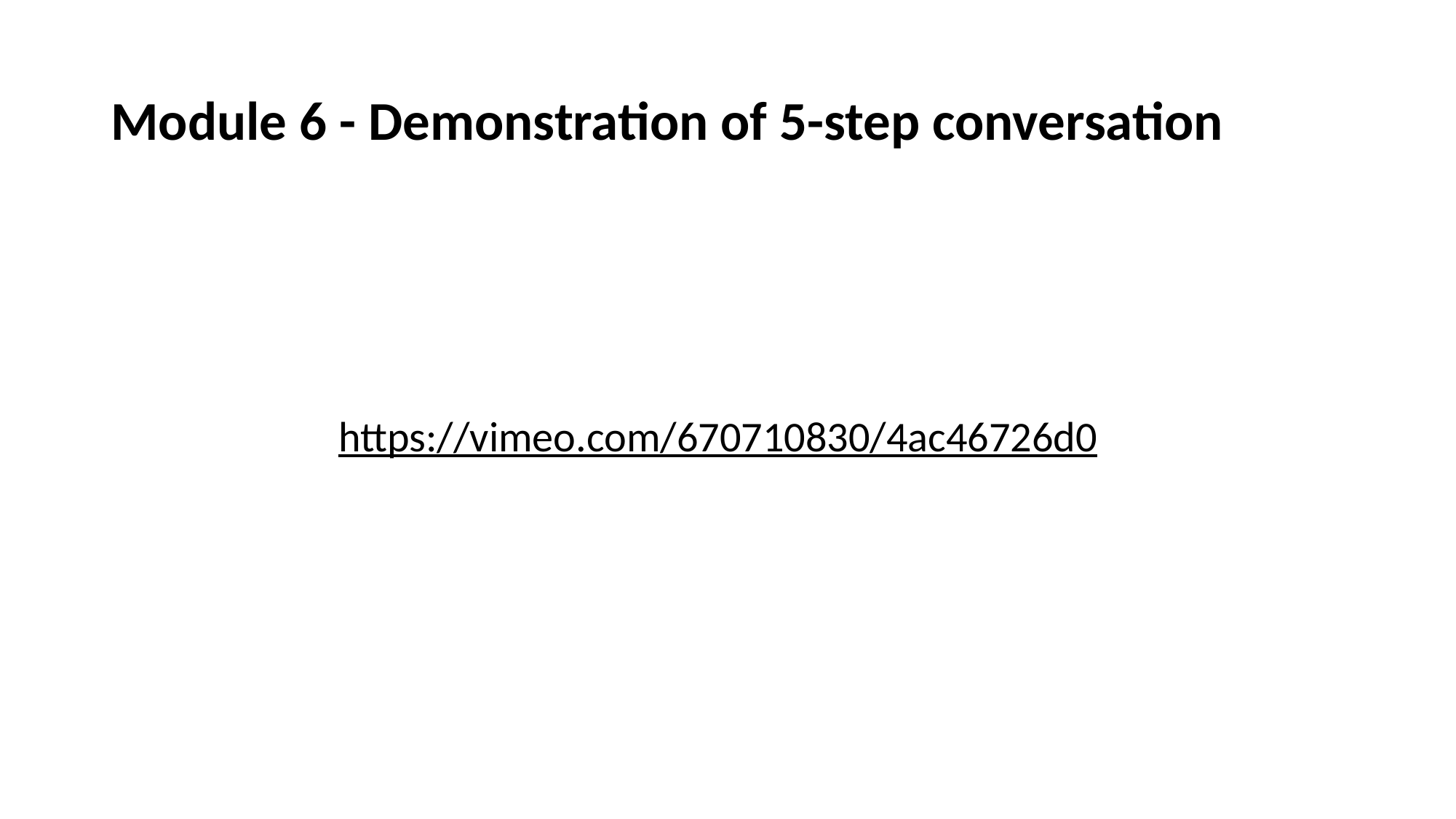

# Module 6 - Demonstration of 5-step conversation
https://vimeo.com/670710830/4ac46726d0